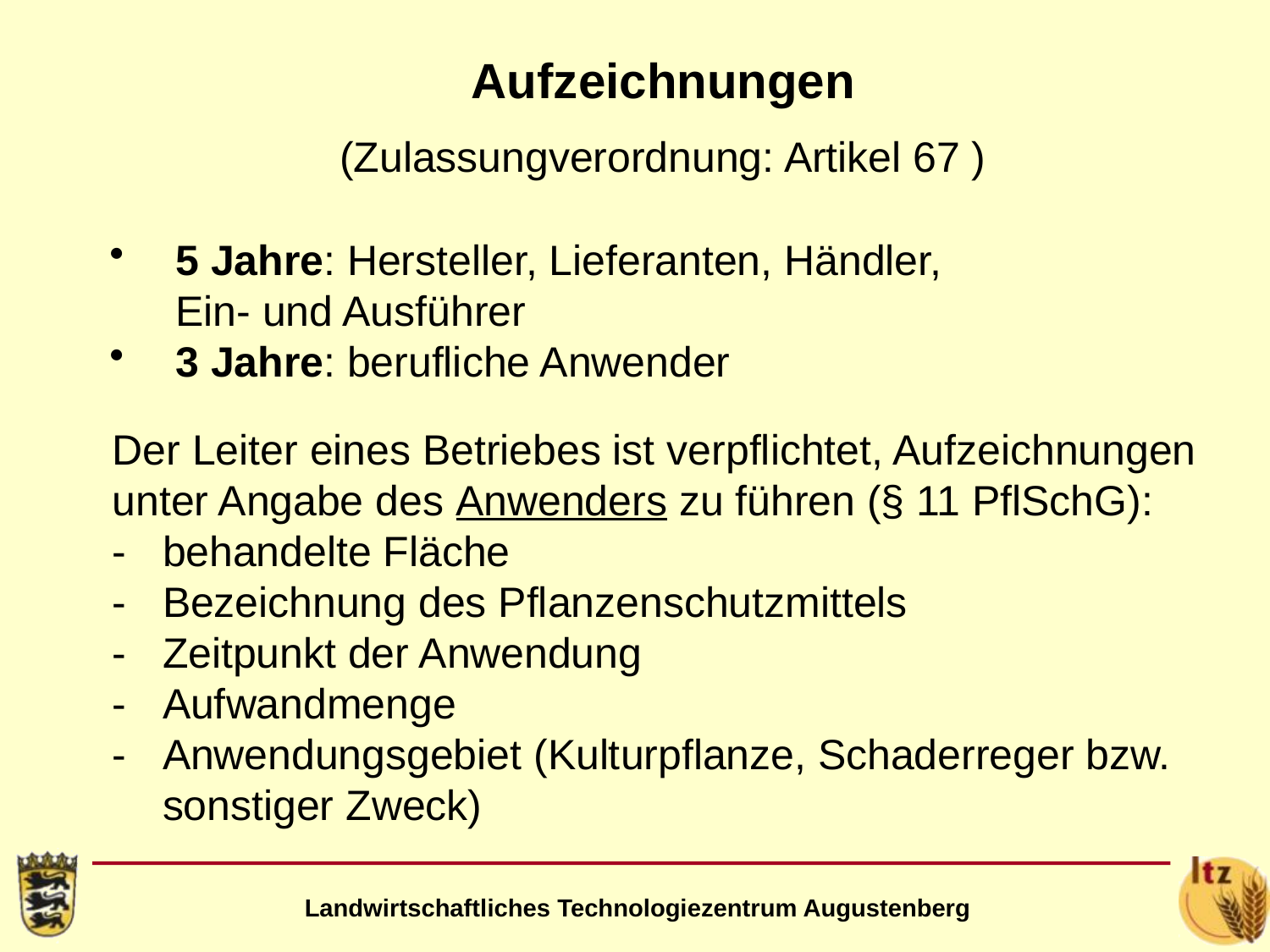

Aufzeichnungen
(Zulassungverordnung: Artikel 67 )

5 Jahre: Hersteller, Lieferanten, Händler,
	Ein- und Ausführer
3 Jahre: berufliche Anwender
Der Leiter eines Betriebes ist verpflichtet, Aufzeichnungen unter Angabe des Anwenders zu führen (§ 11 PflSchG):
- 	behandelte Fläche
- 	Bezeichnung des Pflanzenschutzmittels
- 	Zeitpunkt der Anwendung
- 	Aufwandmenge
- 	Anwendungsgebiet (Kulturpflanze, Schaderreger bzw.
	sonstiger Zweck)